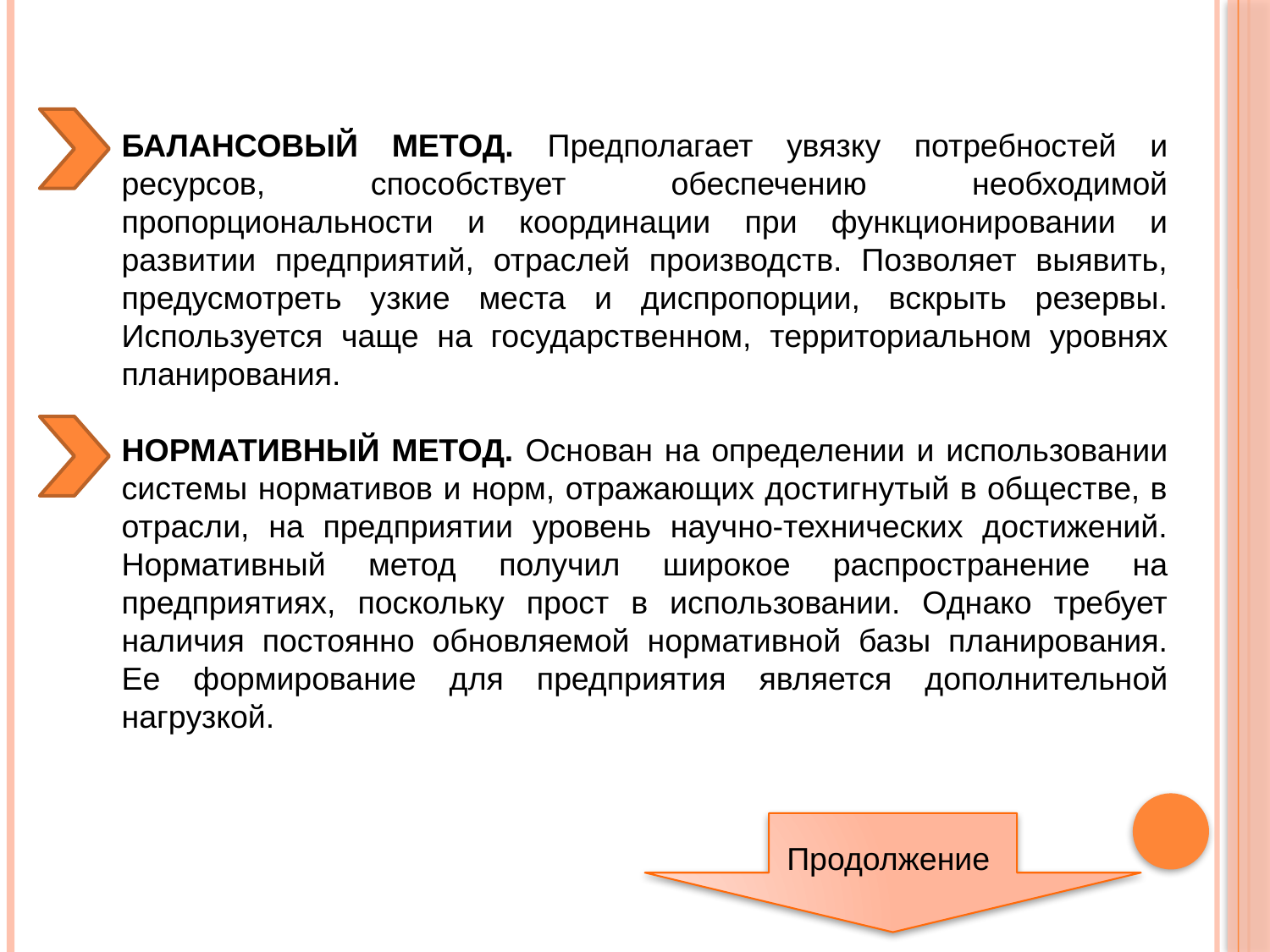

БАЛАНСОВЫЙ МЕТОД. Предполагает увязку потребностей и ресурсов, способствует обеспечению необходимой пропорциональности и координации при функционировании и развитии предприятий, отраслей производств. Позволяет выявить, предусмотреть узкие места и диспропорции, вскрыть резервы. Используется чаще на государственном, территориальном уровнях планирования.

НОРМАТИВНЫЙ МЕТОД. Основан на определении и использовании системы нормативов и норм, отражающих достигнутый в обществе, в отрасли, на предприятии уровень научно-технических достижений. Нормативный метод получил широкое распространение на предприятиях, поскольку прост в использовании. Однако требует наличия постоянно обновляемой нормативной базы планирования. Ее формирование для предприятия является дополнительной нагрузкой.

Продолжение